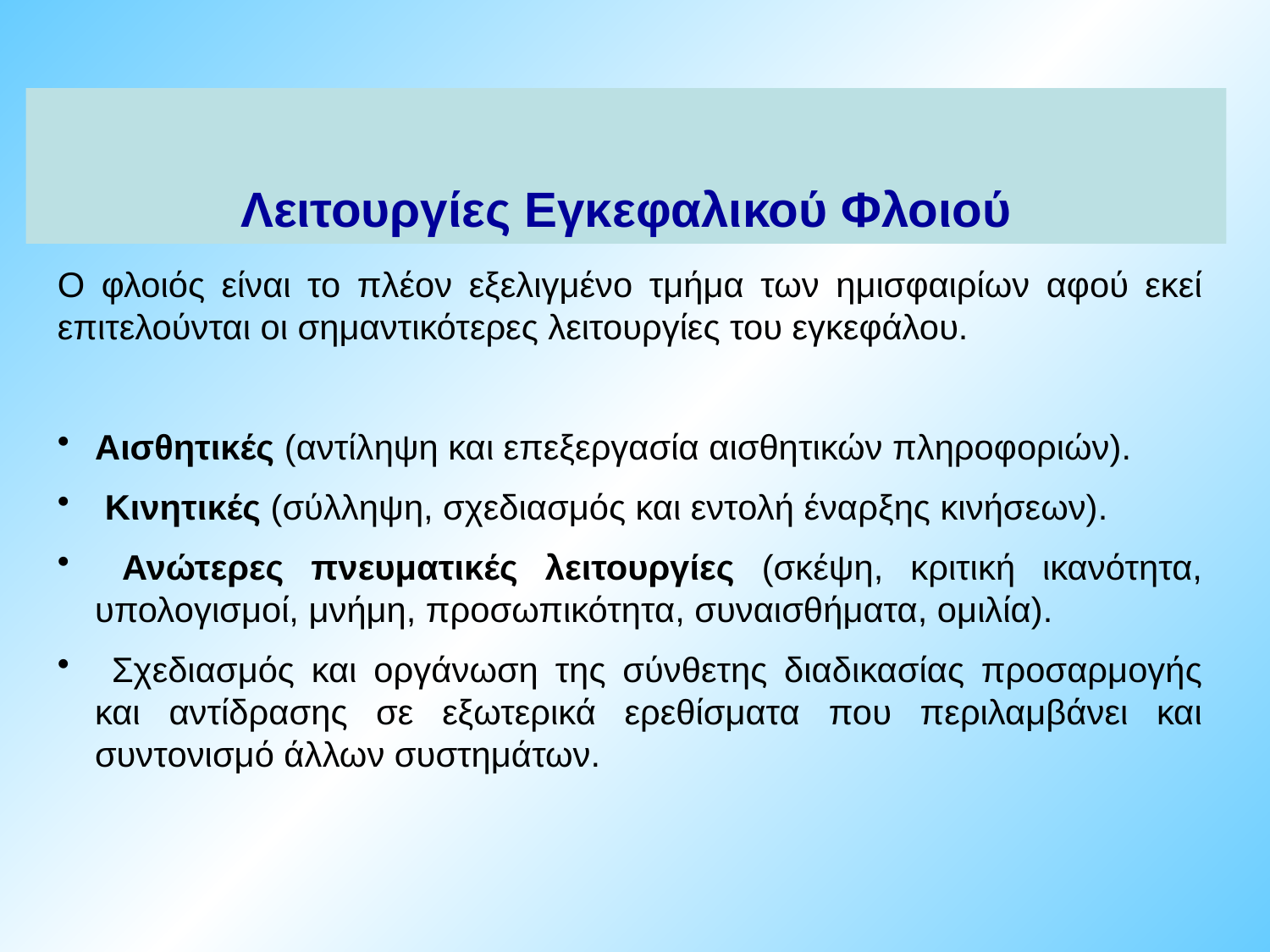

Λειτουργίες Εγκεφαλικού Φλοιού
Ο φλοιός είναι το πλέον εξελιγμένο τμήμα των ημισφαιρίων αφού εκεί επιτελούνται οι σημαντικότερες λειτουργίες του εγκεφάλου.

Αισθητικές (αντίληψη και επεξεργασία αισθητικών πληροφοριών).
 Κινητικές (σύλληψη, σχεδιασμός και εντολή έναρξης κινήσεων).
 Ανώτερες πνευματικές λειτουργίες (σκέψη, κριτική ικανότητα, υπολογισμοί, μνήμη, προσωπικότητα, συναισθήματα, ομιλία).
 Σχεδιασμός και οργάνωση της σύνθετης διαδικασίας προσαρμογής και αντίδρασης σε εξωτερικά ερεθίσματα που περιλαμβάνει και συντονισμό άλλων συστημάτων.